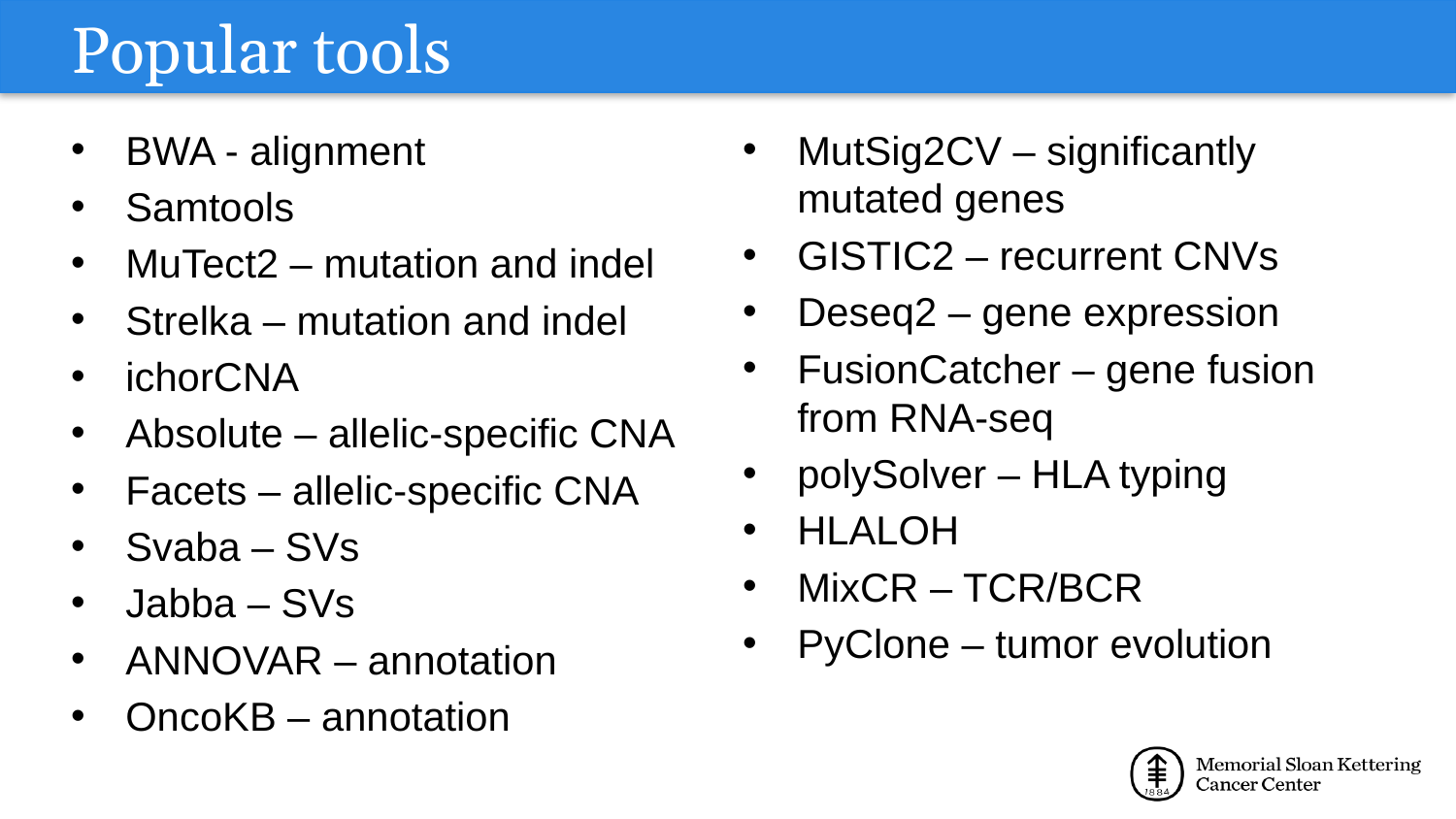

# Popular tools
BWA - alignment
Samtools
MuTect2 – mutation and indel
Strelka – mutation and indel
ichorCNA
Absolute – allelic-specific CNA
Facets – allelic-specific CNA
Svaba – SVs
Jabba – SVs
ANNOVAR – annotation
OncoKB – annotation

MutSig2CV – significantly mutated genes
GISTIC2 – recurrent CNVs
Deseq2 – gene expression
FusionCatcher – gene fusion from RNA-seq
polySolver – HLA typing
HLALOH
MixCR – TCR/BCR
PyClone – tumor evolution